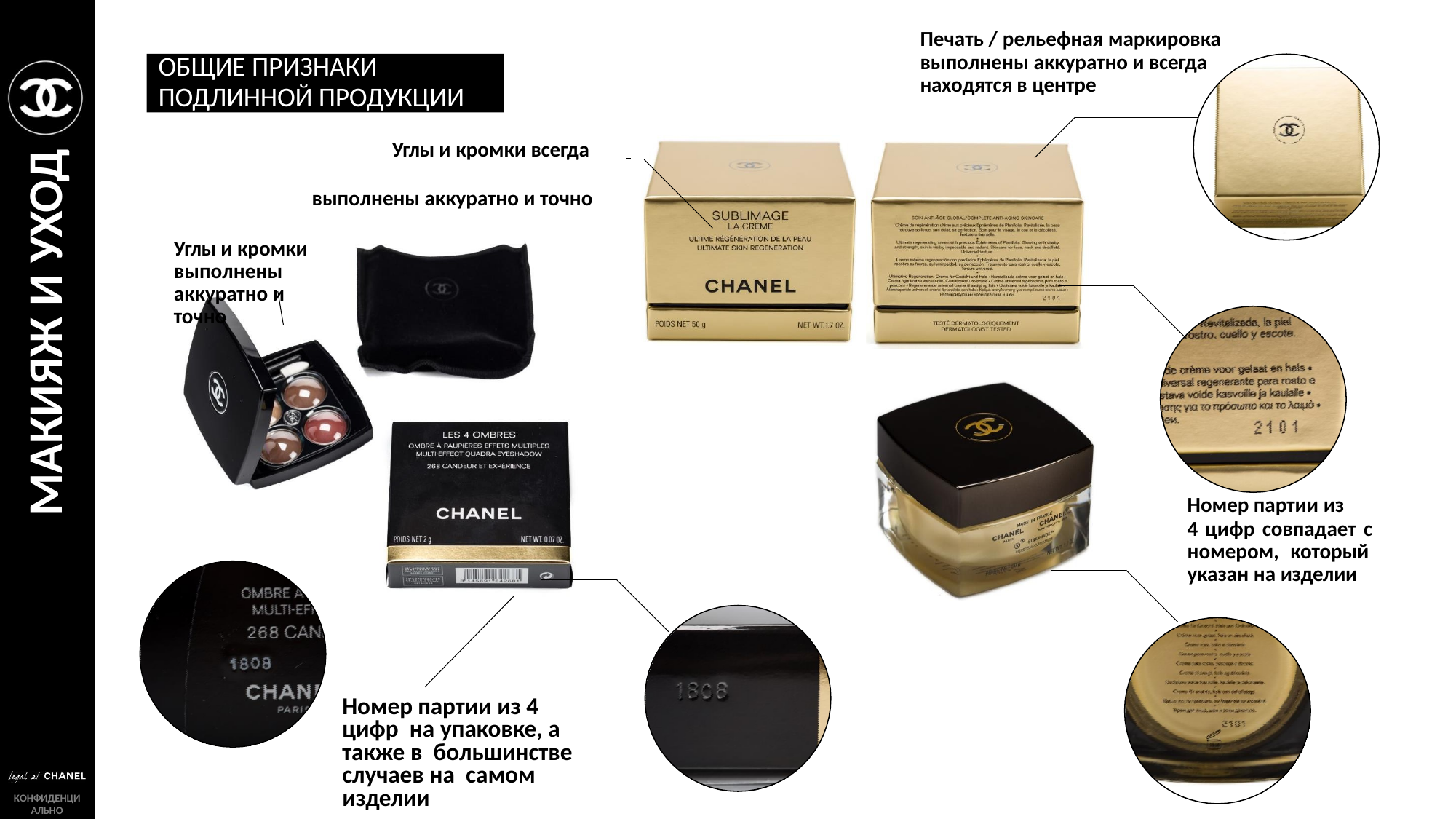

Печать / рельефная маркировка  выполнены аккуратно и всегда  находятся в центре

ОБЩИЕ ПРИЗНАКИ
ПОДЛИННОЙ ПРОДУКЦИИ

Углы и кромки всегда
выполнены аккуратно и точно

Углы и кромки  выполнены
аккуратно и точно

МАКИЯЖ И УХОД

Номер партии из
4 цифр совпадает с  номером, который  указан на изделии

Номер партии из 4 цифр  на упаковке, а также в  большинстве случаев на  самом изделии

КОНФИДЕНЦИ
АЛЬНО